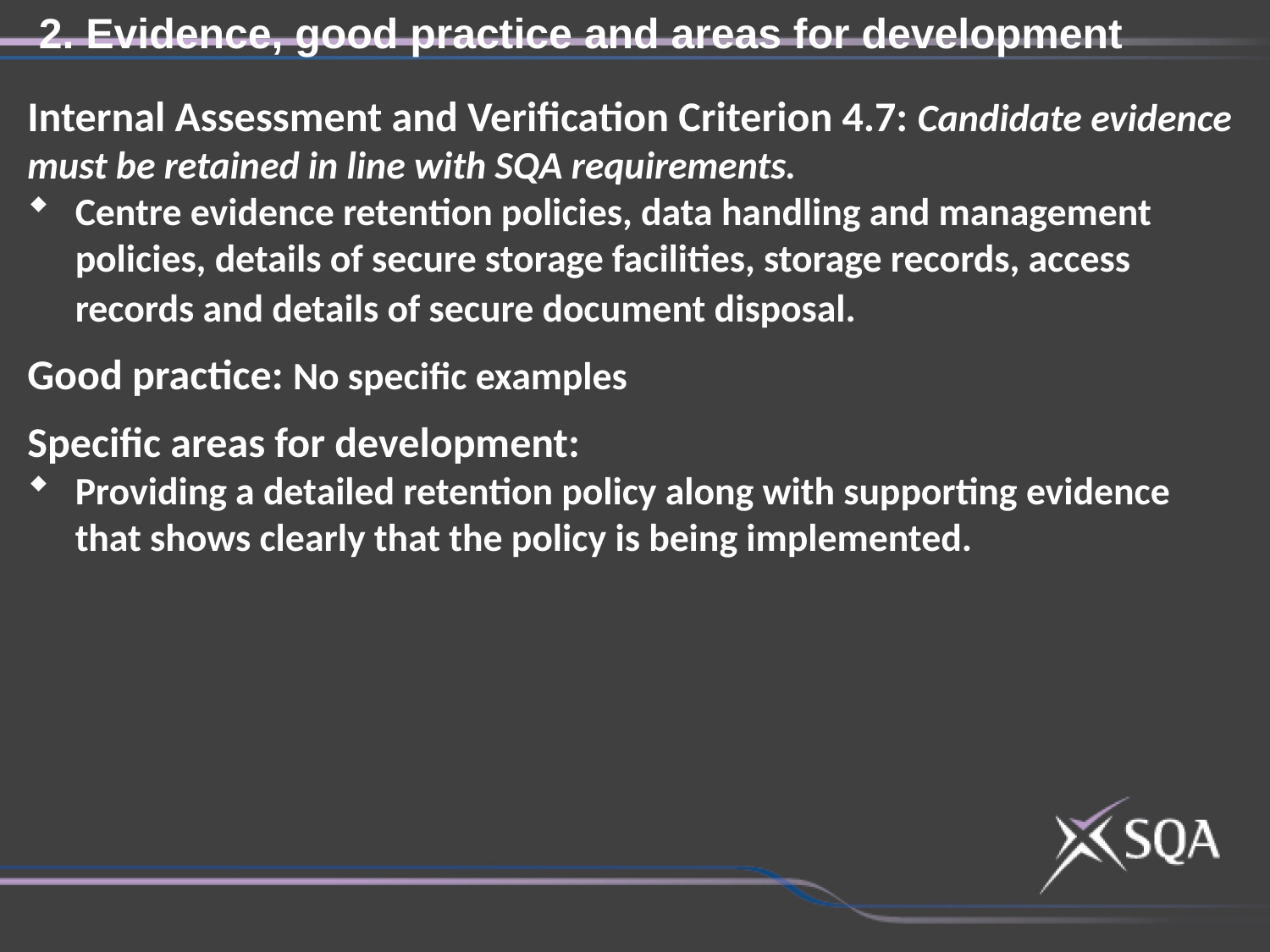

2. Evidence, good practice and areas for development

Internal Assessment and Verification Criterion 4.7: Candidate evidence must be retained in line with SQA requirements.
Centre evidence retention policies, data handling and management policies, details of secure storage facilities, storage records, access records and details of secure document disposal.

Good practice: No specific examples

Specific areas for development:
Providing a detailed retention policy along with supporting evidence that shows clearly that the policy is being implemented.